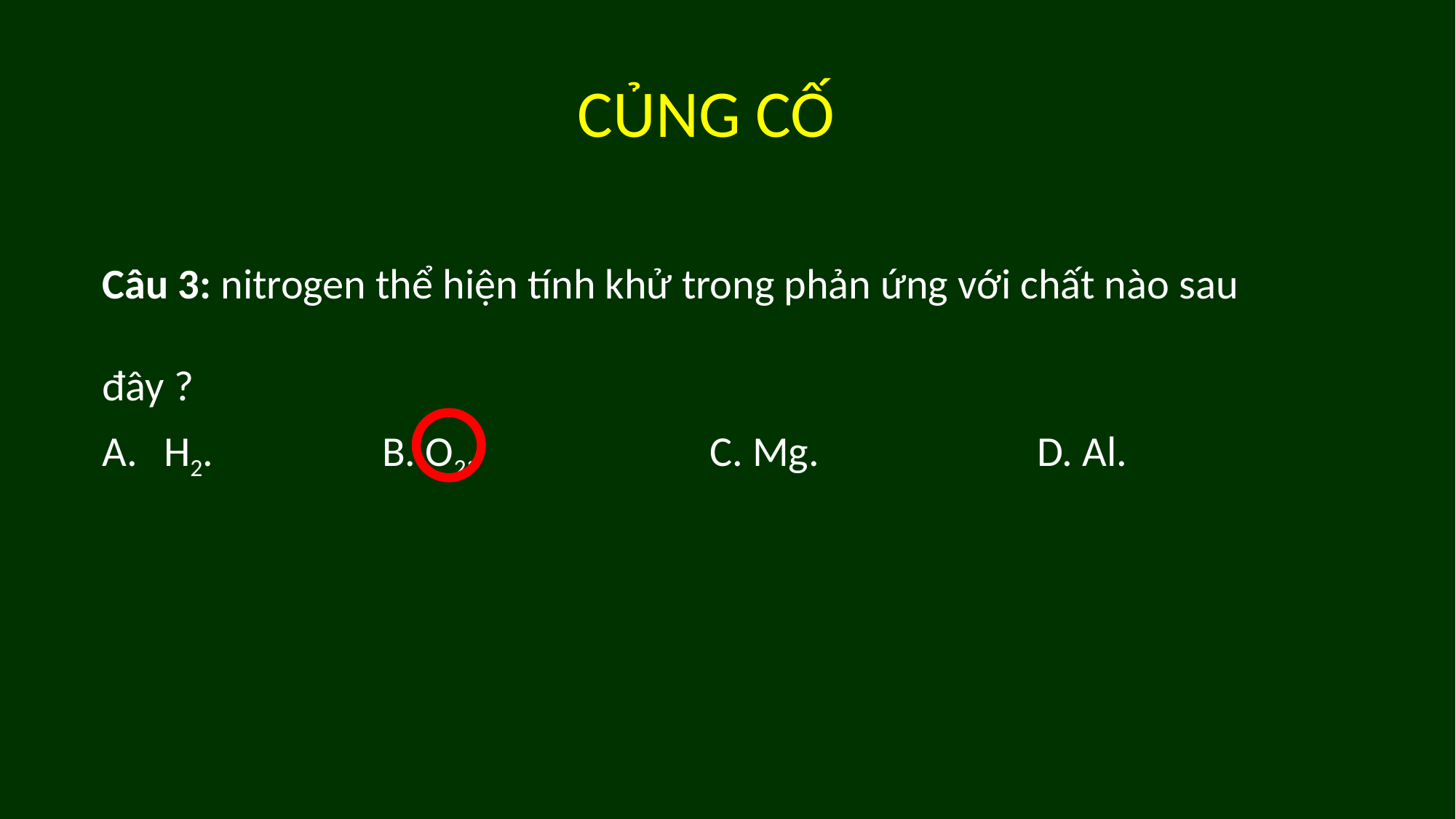

# CỦNG CỐ
Câu 3: nitrogen thể hiện tính khử trong phản ứng với chất nào sau đây ?
H2.    		B. O2.    		C. Mg.    		D. Al.